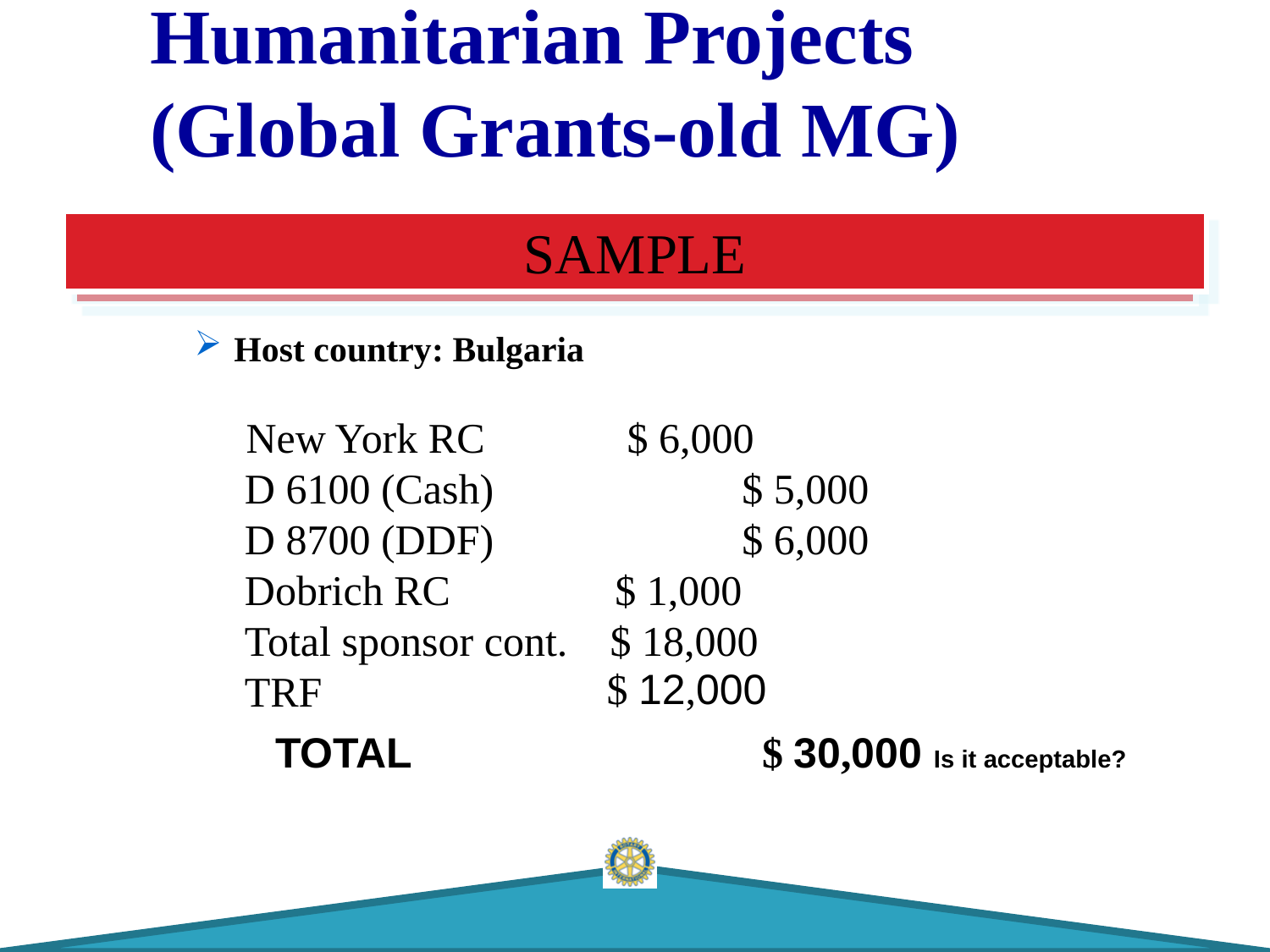

Humanitarian Projects
(Global Grants-old MG)
#
SAMPLE

Host country: Bulgaria

New York RC		$ 6,000
	 D 6100 (Cash)		$ 5,000
	 D 8700 (DDF)		$ 6,000
	 Dobrich RC		$ 1,000
	 Total sponsor cont.    $ 18,000
	 TRF

 $ 12,000
TOTAL 		          $ 30,000 Is it acceptable?